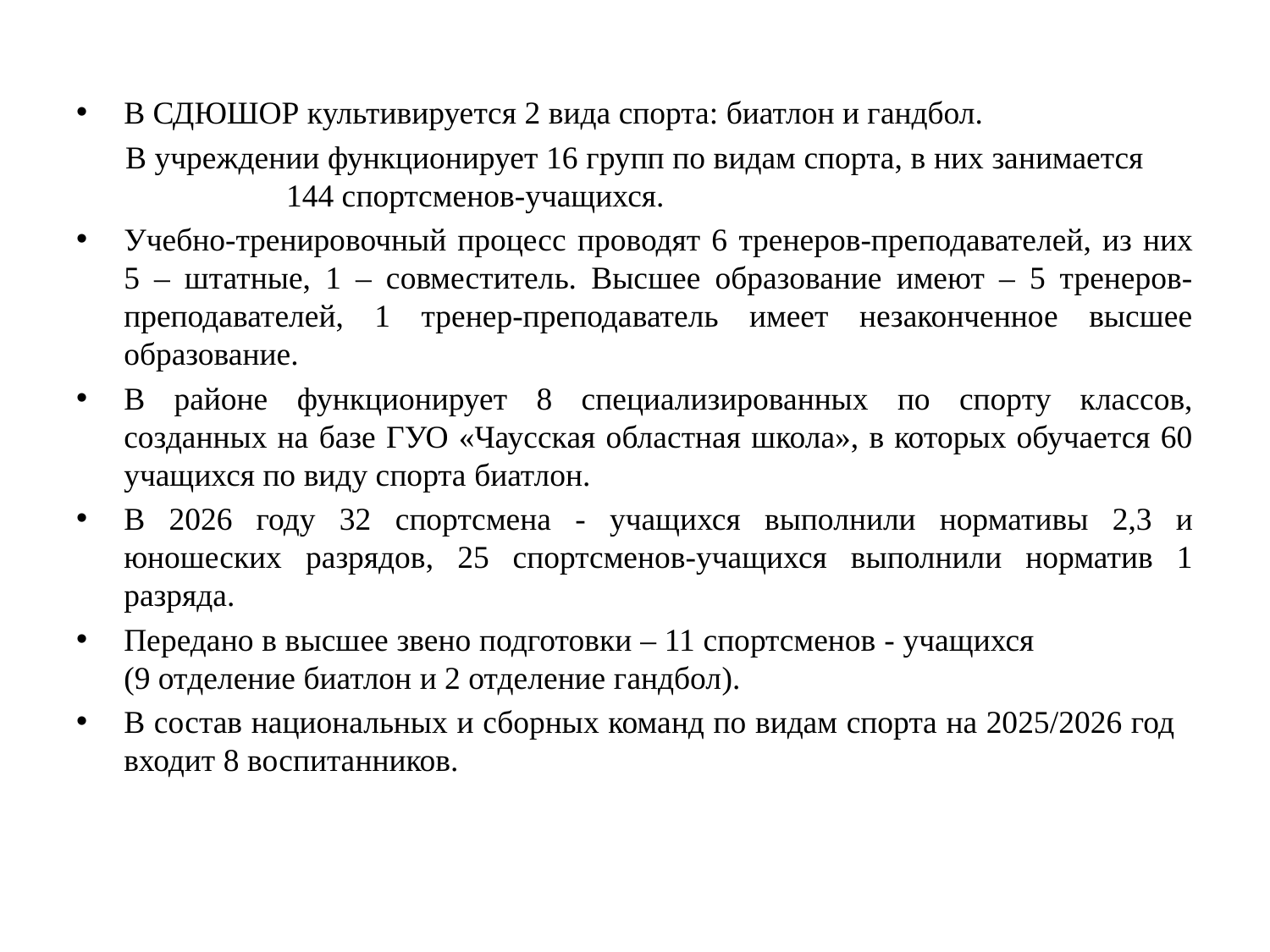

В СДЮШОР культивируется 2 вида спорта: биатлон и гандбол.
      В учреждении функционирует 16 групп по видам спорта, в них занимается                           144 спортсменов-учащихся.
Учебно-тренировочный процесс проводят 6 тренеров-преподавателей, из них 5 – штатные, 1 – совместитель. Высшее образование имеют – 5 тренеров-преподавателей, 1 тренер-преподаватель имеет незаконченное высшее образование.
В районе функционирует 8 специализированных по спорту классов, созданных на базе ГУО «Чаусская областная школа», в которых обучается 60 учащихся по виду спорта биатлон.
В 2026 году 32 спортсмена - учащихся выполнили нормативы 2,3 и юношеских разрядов, 25 спортсменов-учащихся выполнили норматив 1 разряда.
Передано в высшее звено подготовки – 11 спортсменов - учащихся                    (9 отделение биатлон и 2 отделение гандбол).
В состав национальных и сборных команд по видам спорта на 2025/2026 год   входит 8 воспитанников.